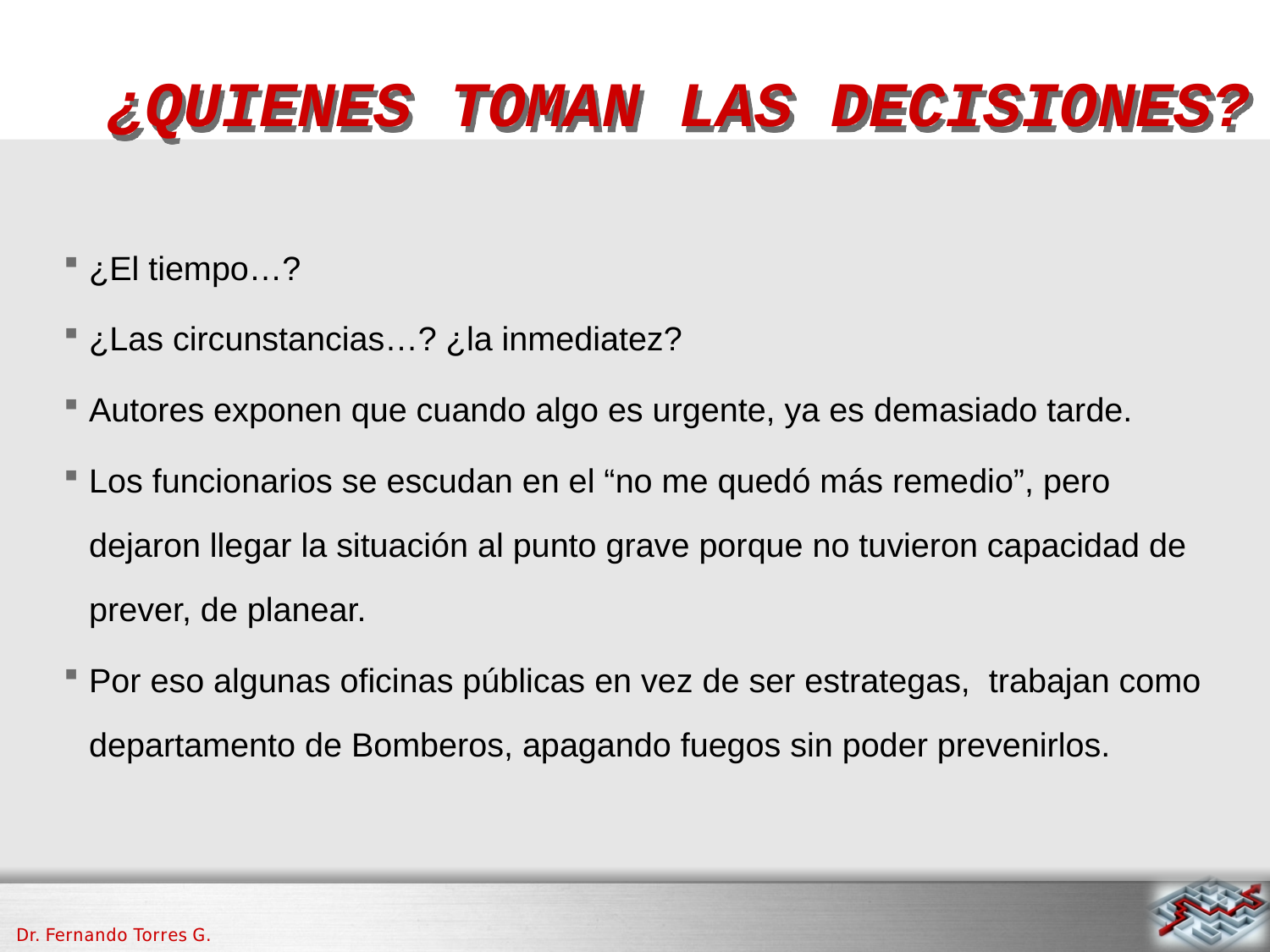

# ¿QUIENES TOMAN LAS DECISIONES?
¿El tiempo…?
¿Las circunstancias…? ¿la inmediatez?
Autores exponen que cuando algo es urgente, ya es demasiado tarde.
Los funcionarios se escudan en el “no me quedó más remedio”, pero dejaron llegar la situación al punto grave porque no tuvieron capacidad de prever, de planear.
Por eso algunas oficinas públicas en vez de ser estrategas,  trabajan como departamento de Bomberos, apagando fuegos sin poder prevenirlos.